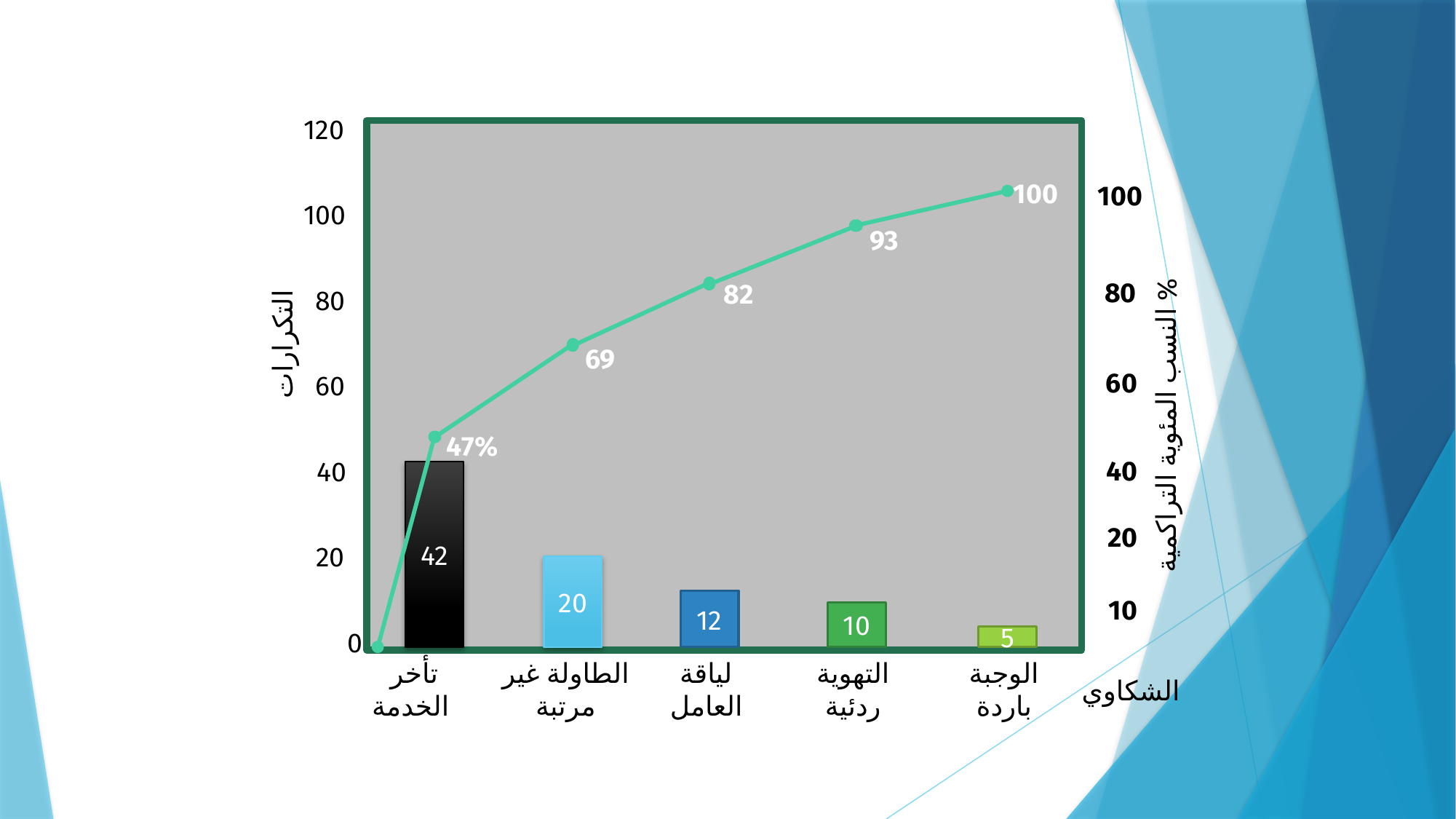

120
100
80
60
40
20
0

100
100
80
93
82
التكرارات
69
60
40
النسب المئوية التراكمية %
47%
42
20
10
20
12
10
5
تأخر  الخدمة
الطاولة غير مرتبة
لياقة العامل
التهوية ردئية
الوجبة باردة
الشكاوي